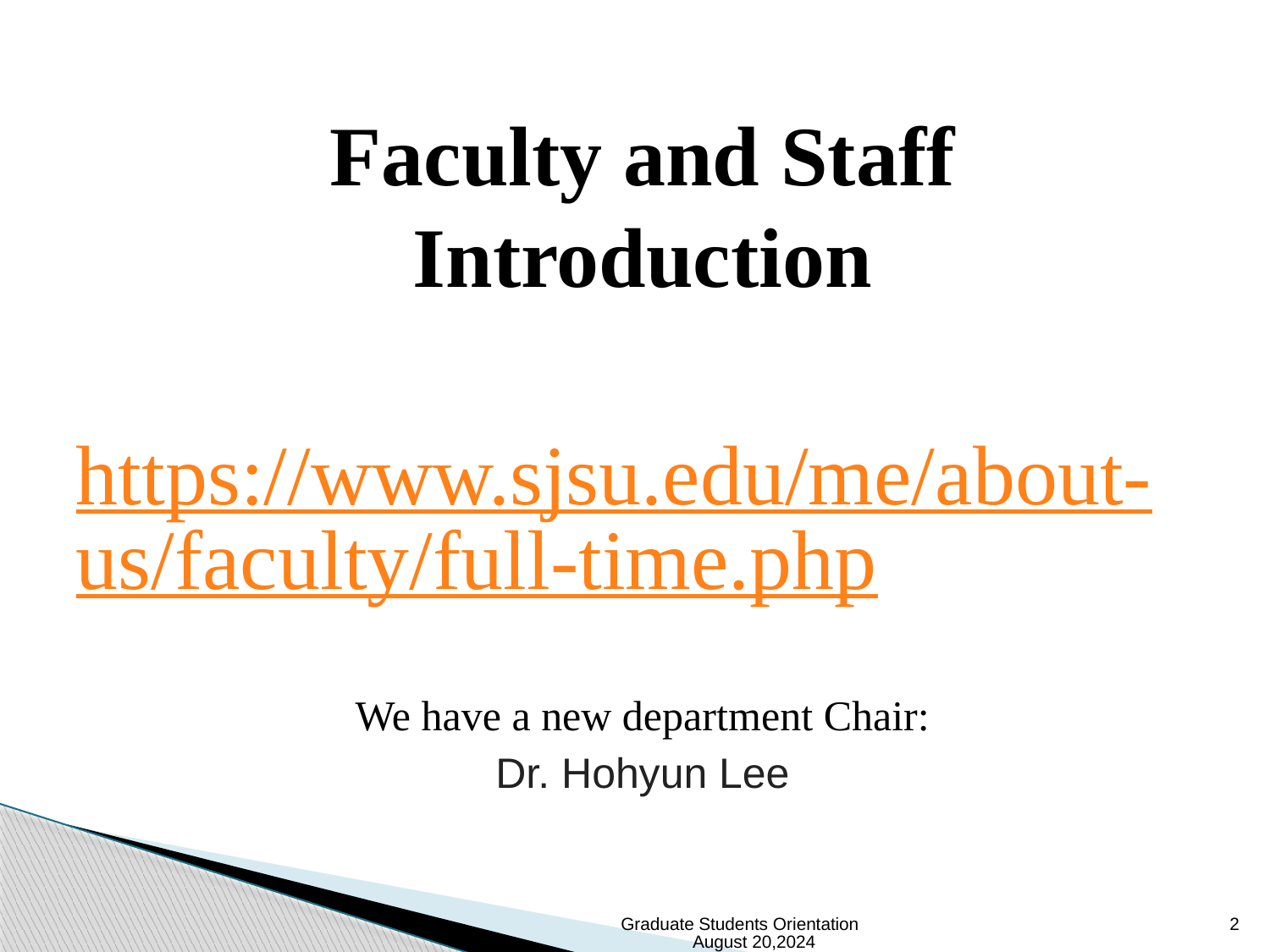

Faculty and Staff Introduction

https://www.sjsu.edu/me/about-us/faculty/full-time.php

We have a new department Chair:
Dr. Hohyun Lee
Graduate Students Orientation                            August 20,2024
2